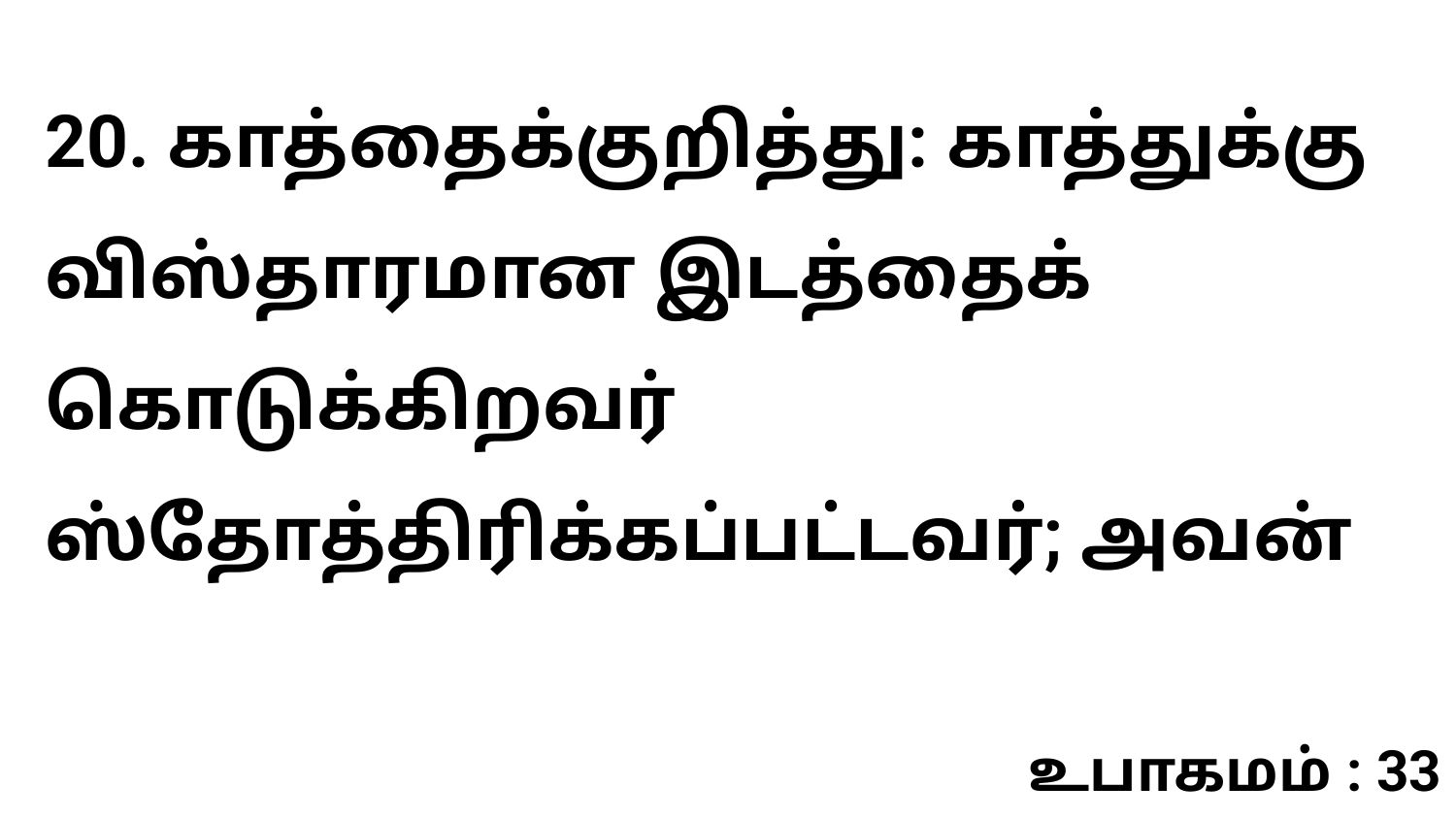

20. காத்தைக்குறித்து: காத்துக்கு விஸ்தாரமான இடத்தைக் கொடுக்கிறவர் ஸ்தோத்திரிக்கப்பட்டவர்; அவன்
உபாகமம் : 33